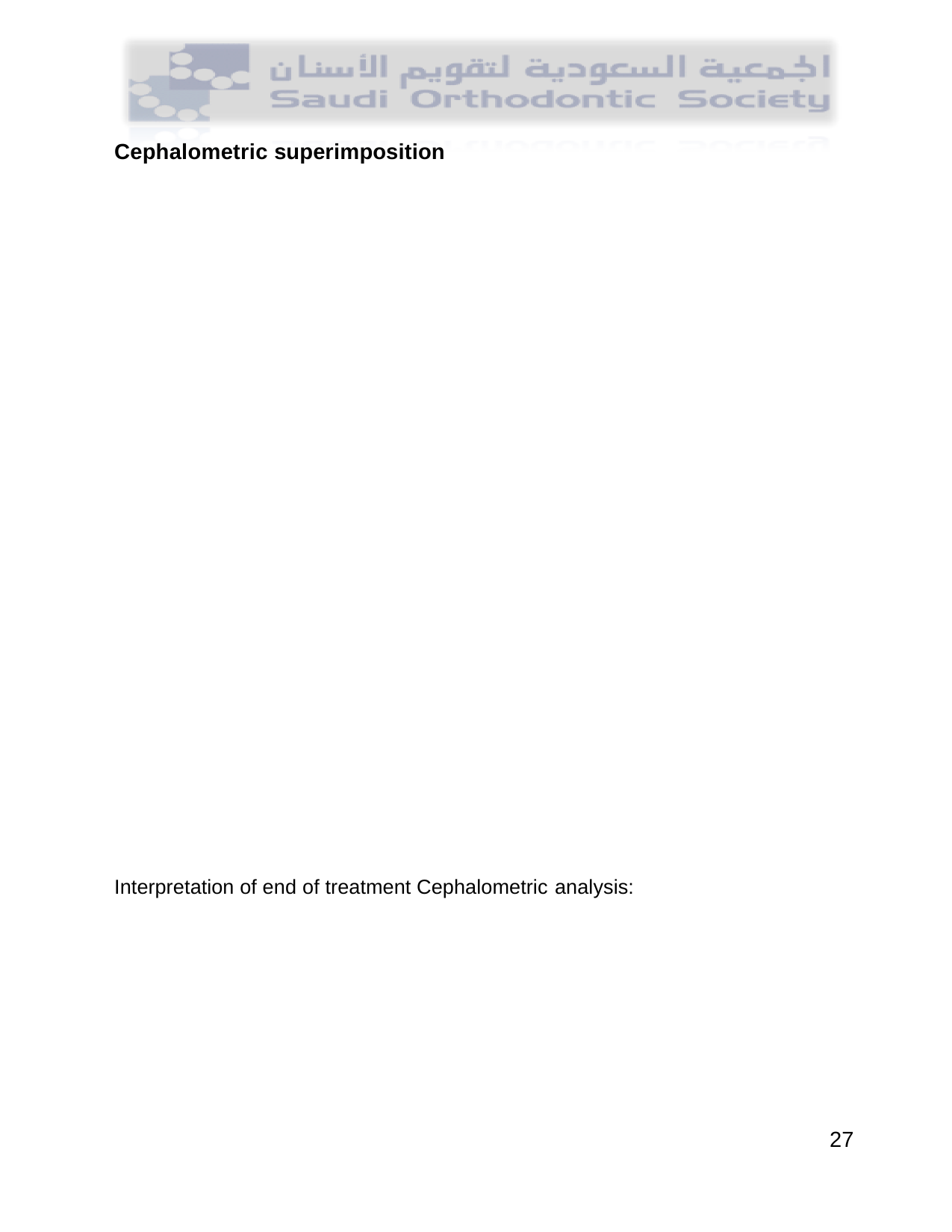

Cephalometric superimposition
Interpretation of end of treatment Cephalometric analysis:
27